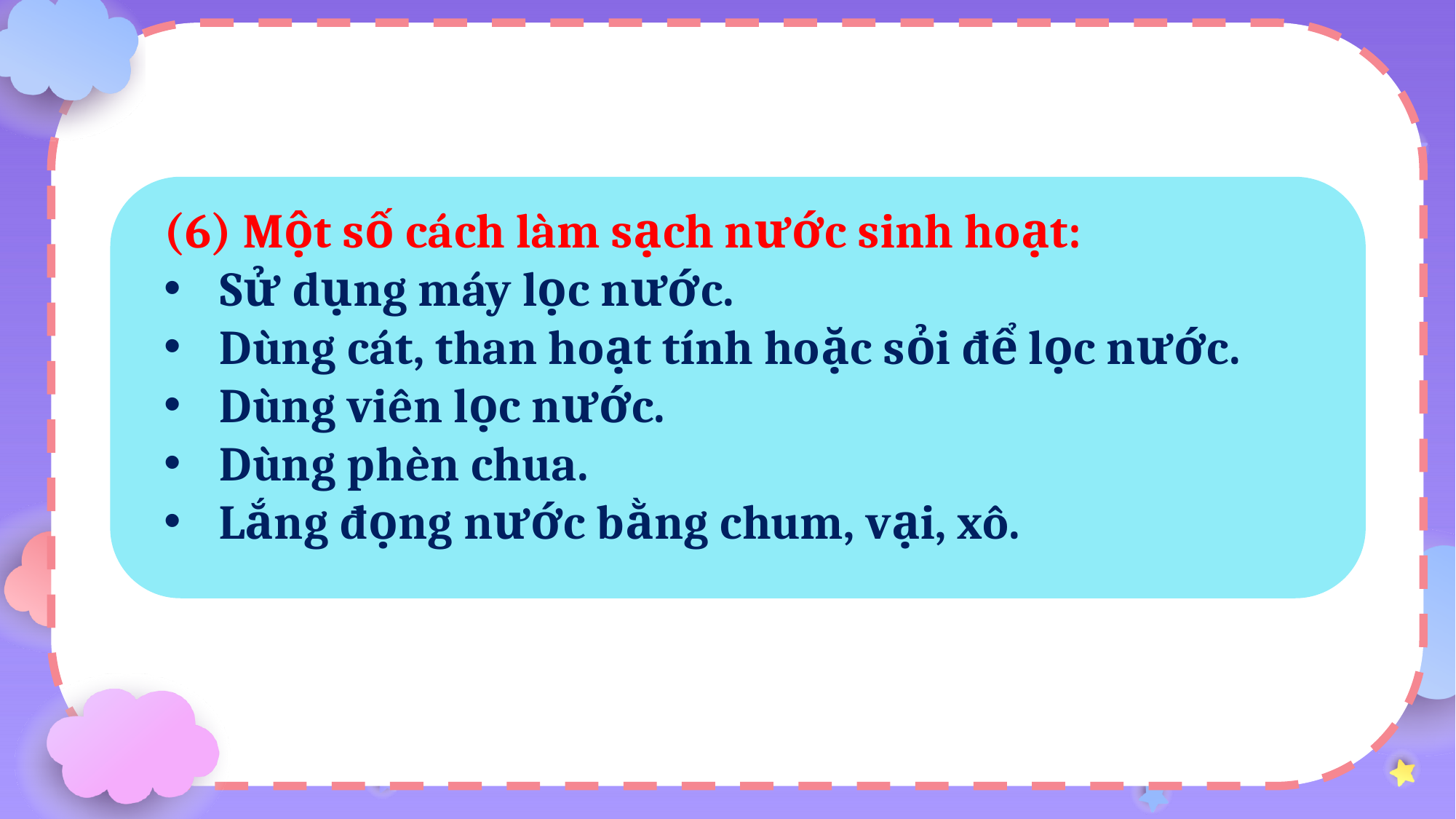

(6) Một số cách làm sạch nước sinh hoạt:
Sử dụng máy lọc nước.
Dùng cát, than hoạt tính hoặc sỏi để lọc nước.
Dùng viên lọc nước.
Dùng phèn chua.
Lắng đọng nước bằng chum, vại, xô.